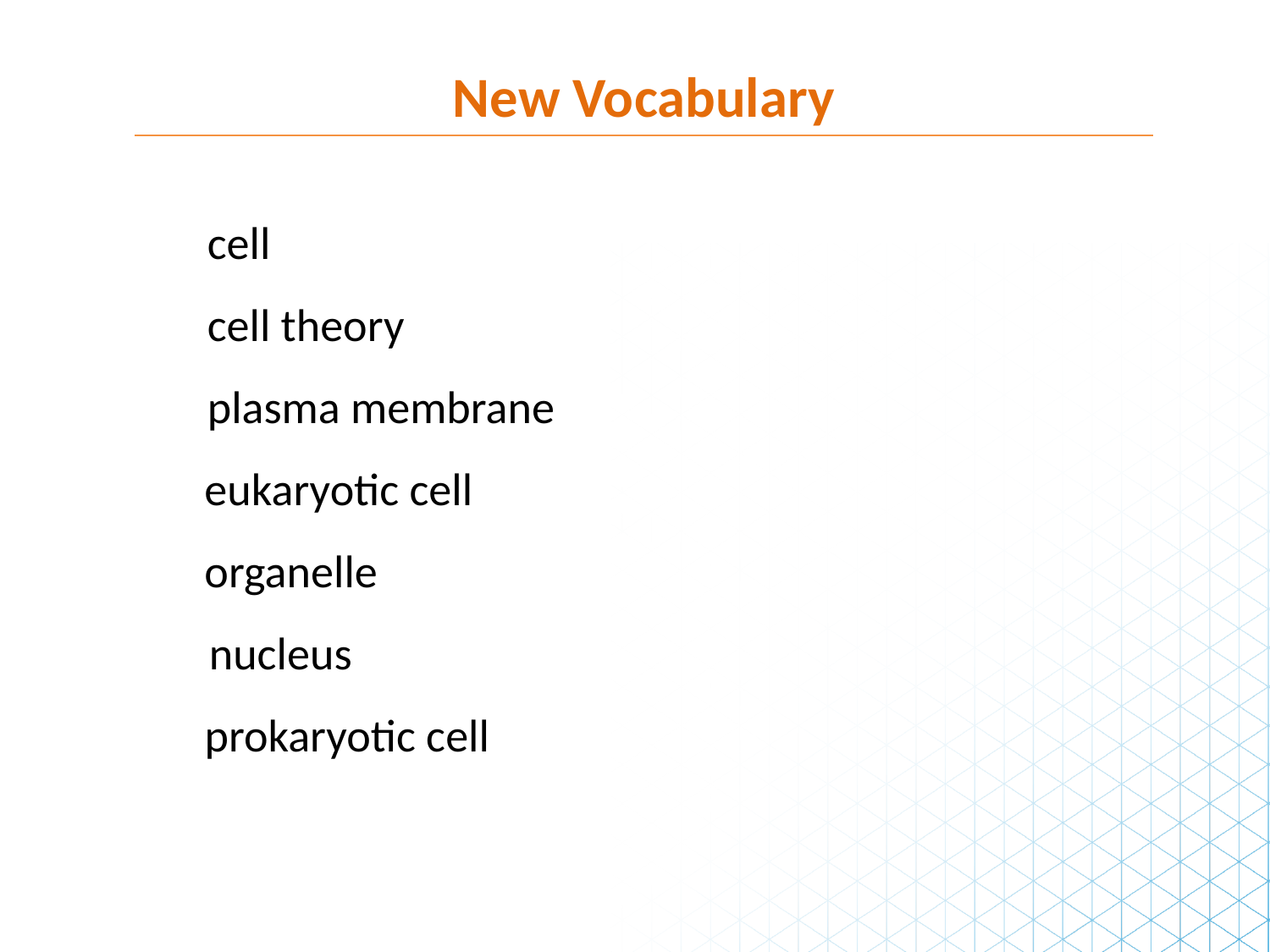

New Vocabulary
cell
cell theory
plasma membrane
eukaryotic cell
organelle
nucleus
prokaryotic cell